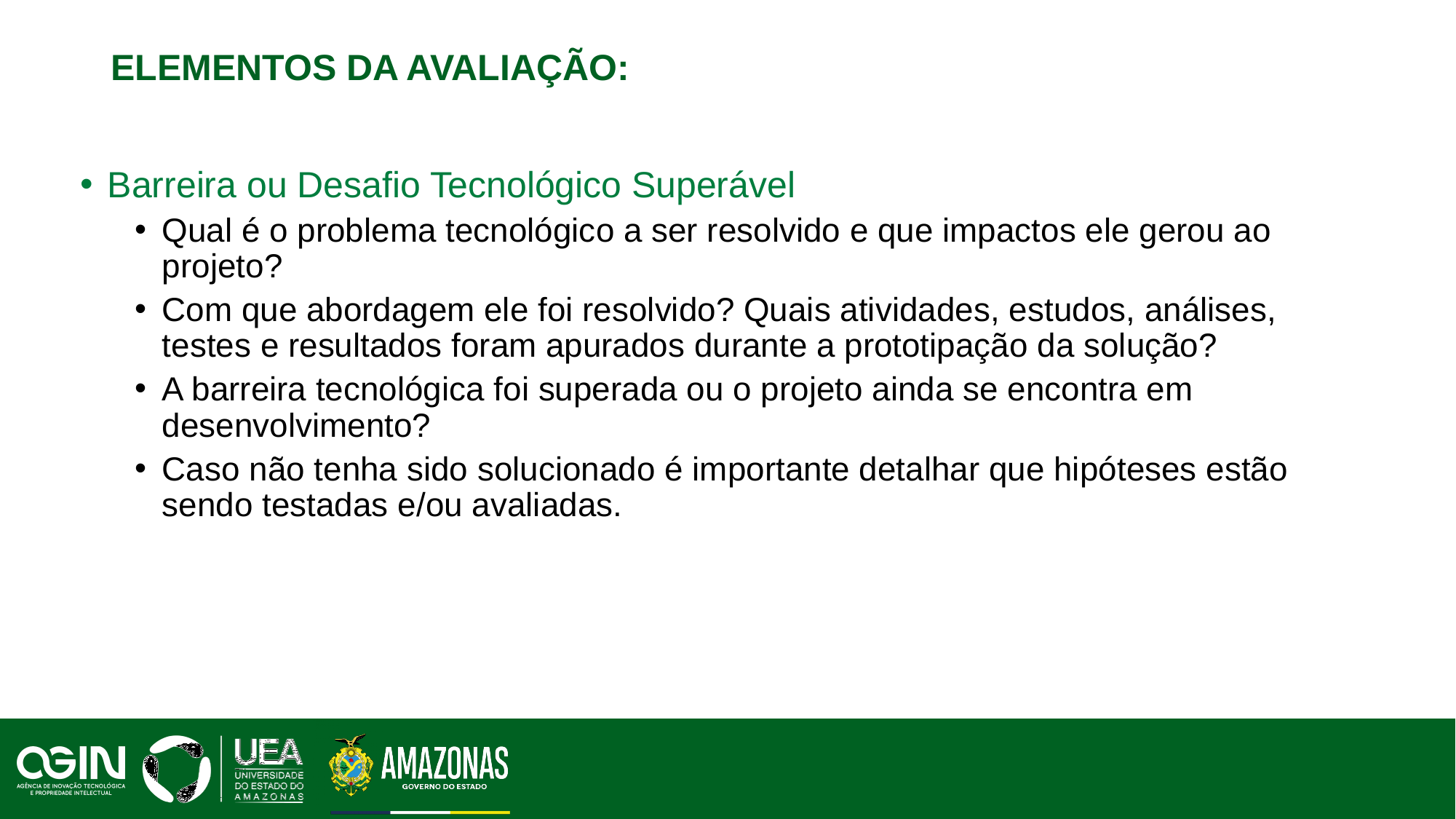

# Elementos da Avaliação:
Barreira ou Desafio Tecnológico Superável
Qual é o problema tecnológico a ser resolvido e que impactos ele gerou ao projeto?
Com que abordagem ele foi resolvido? Quais atividades, estudos, análises, testes e resultados foram apurados durante a prototipação da solução?
A barreira tecnológica foi superada ou o projeto ainda se encontra em desenvolvimento?
Caso não tenha sido solucionado é importante detalhar que hipóteses estão sendo testadas e/ou avaliadas.